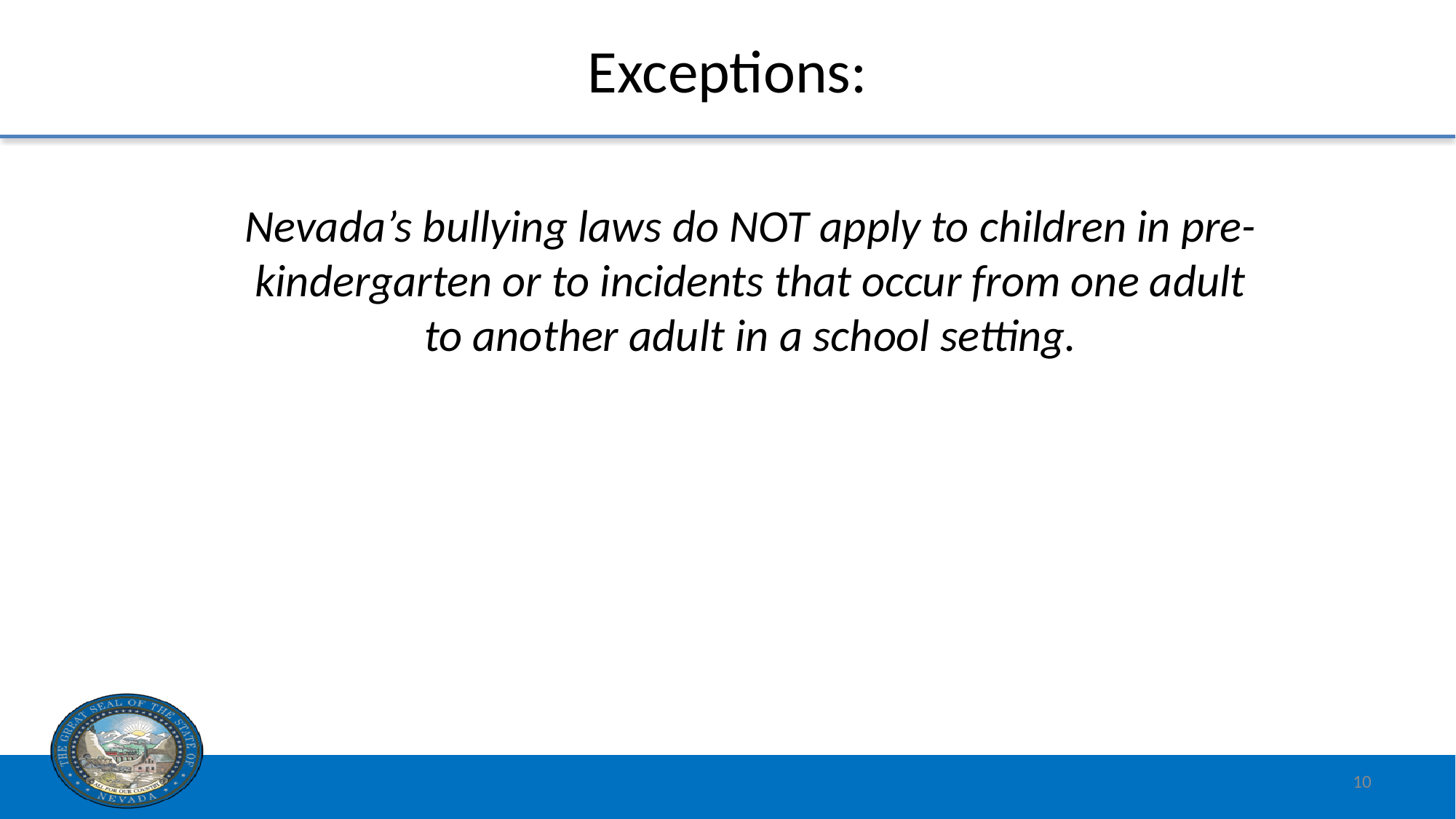

# Exceptions:
Nevada’s bullying laws do NOT apply to children in pre-kindergarten or to incidents that occur from one adult to another adult in a school setting.

10